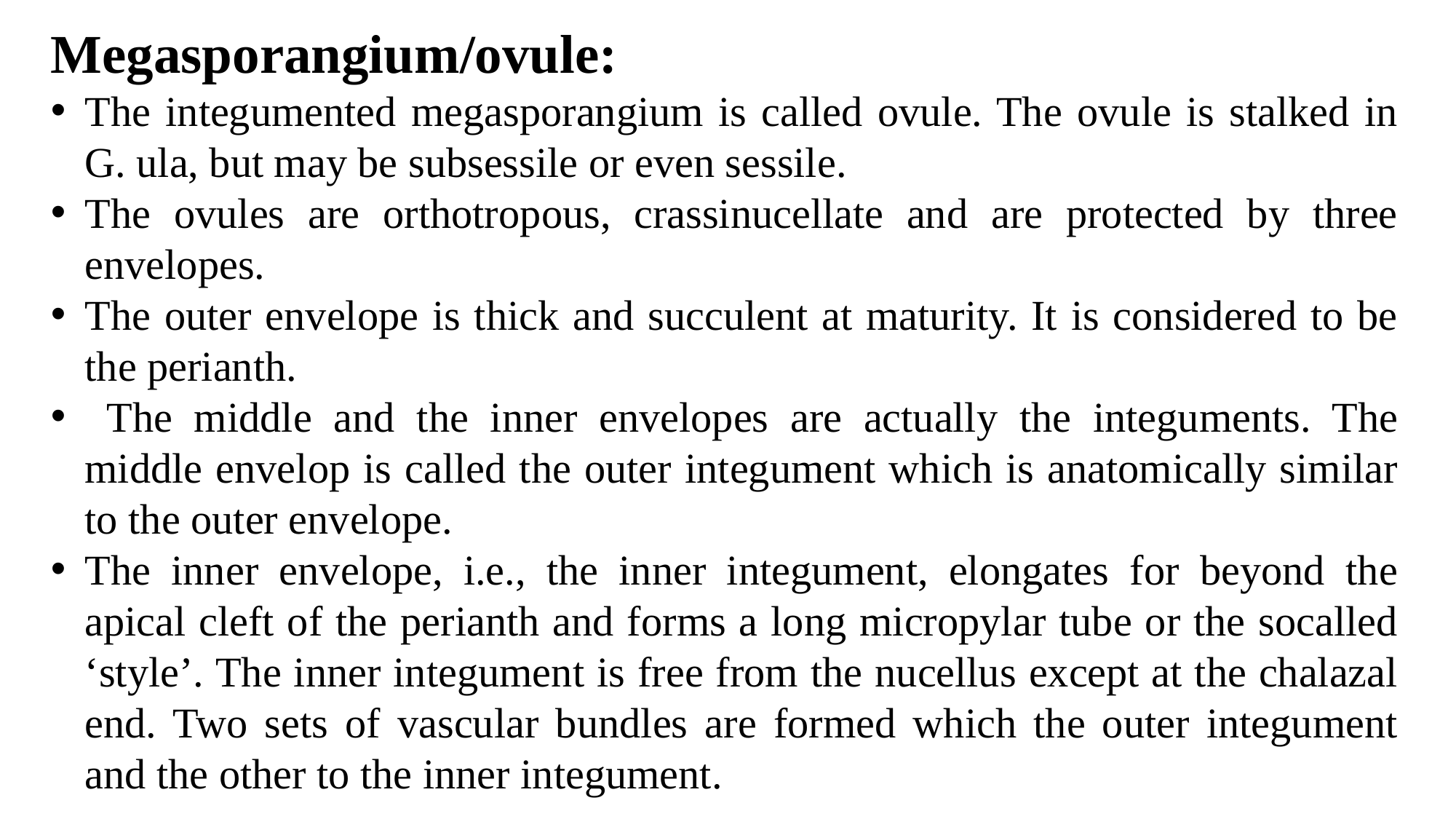

Megasporangium/ovule:
The integumented megasporangium is called ovule. The ovule is stalked in G. ula, but may be subsessile or even sessile.
The ovules are orthotropous, crassinucellate and are protected by three envelopes.
The outer envelope is thick and succulent at maturity. It is considered to be the perianth.
 The middle and the inner envelopes are actually the integuments. The middle envelop is called the outer integument which is anatomically similar to the outer envelope.
The inner envelope, i.e., the inner integument, elongates for beyond the apical cleft of the perianth and forms a long micropylar tube or the socalled ‘style’. The inner integument is free from the nucellus except at the chalazal end. Two sets of vascular bundles are formed which the outer integument and the other to the inner integument.